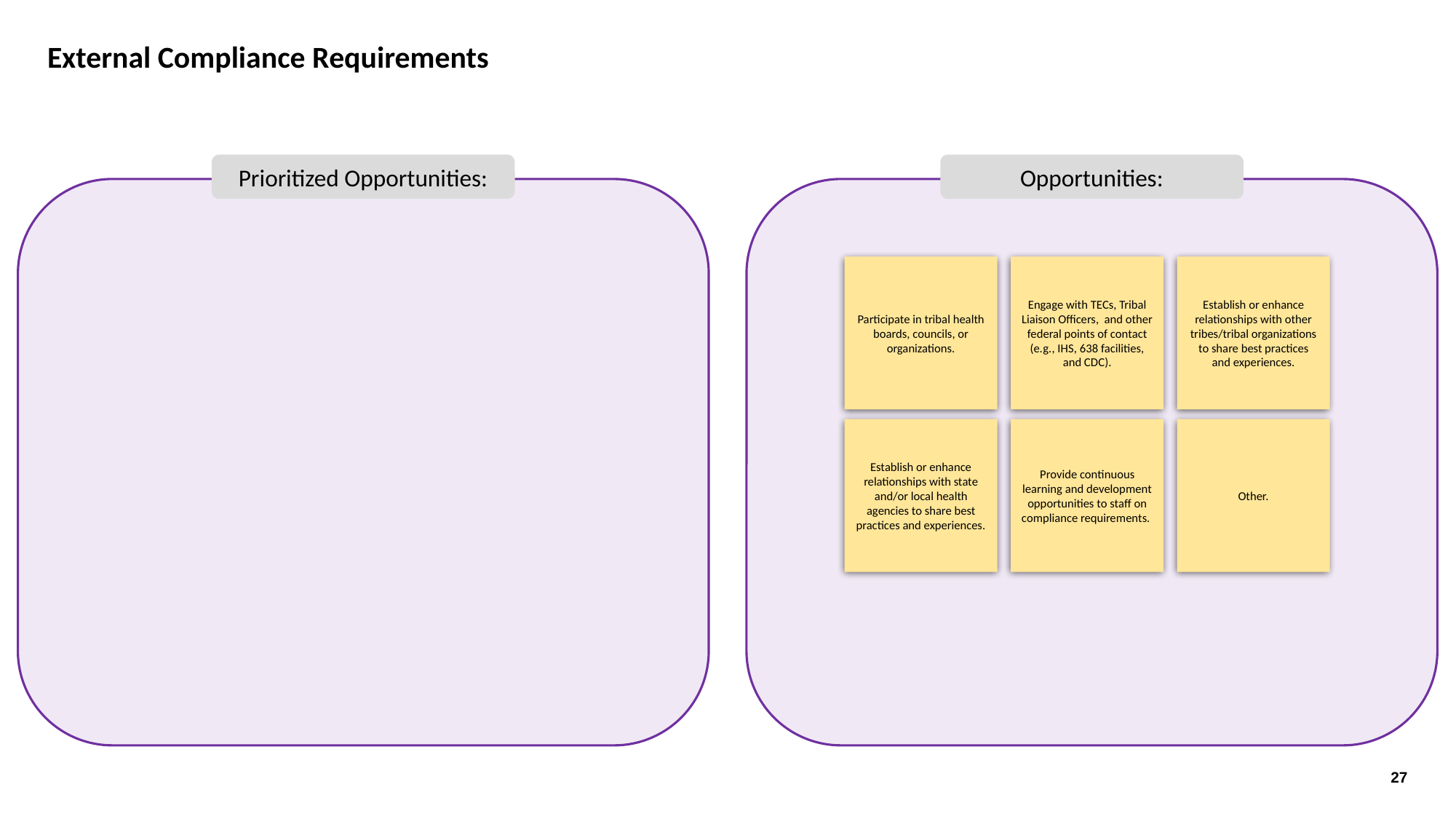

External Compliance Requirements
Prioritized Opportunities:
Opportunities:

Participate in tribal health boards, councils, or organizations.
Engage with TECs, Tribal Liaison Officers,  and other federal points of contact (e.g., IHS, 638 facilities, and CDC).
Establish or enhance relationships with other tribes/tribal organizations to share best practices and experiences.
Establish or enhance relationships with state and/or local health agencies to share best practices and experiences.
Provide continuous learning and development opportunities to staff on compliance requirements.
Other.
27